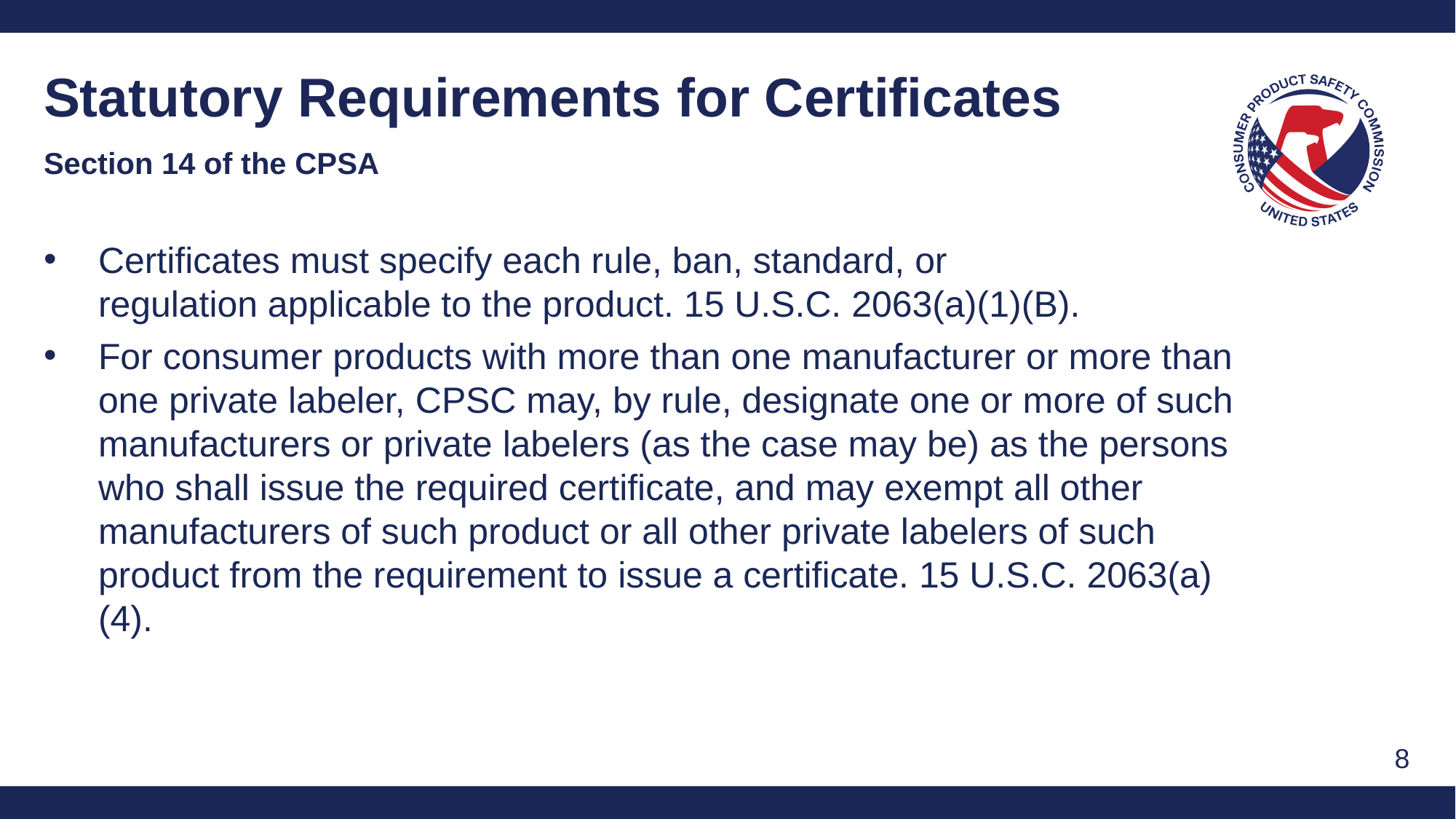

Microsoft Teams

Statutory Requirements for Certificates
Section 14 of the CPSA

Certificates must specify each rule, ban, standard, or regulation applicable to the product. 15 U.S.C. 2063(a)(1)(B).
For consumer products with more than one manufacturer or more than one private labeler, CPSC may, by rule, designate one or more of such manufacturers or private labelers (as the case may be) as the persons who shall issue the required certificate, and may exempt all other manufacturers of such product or all other private labelers of such product from the requirement to issue a certificate. 15 U.S.C. 2063(a)(4).